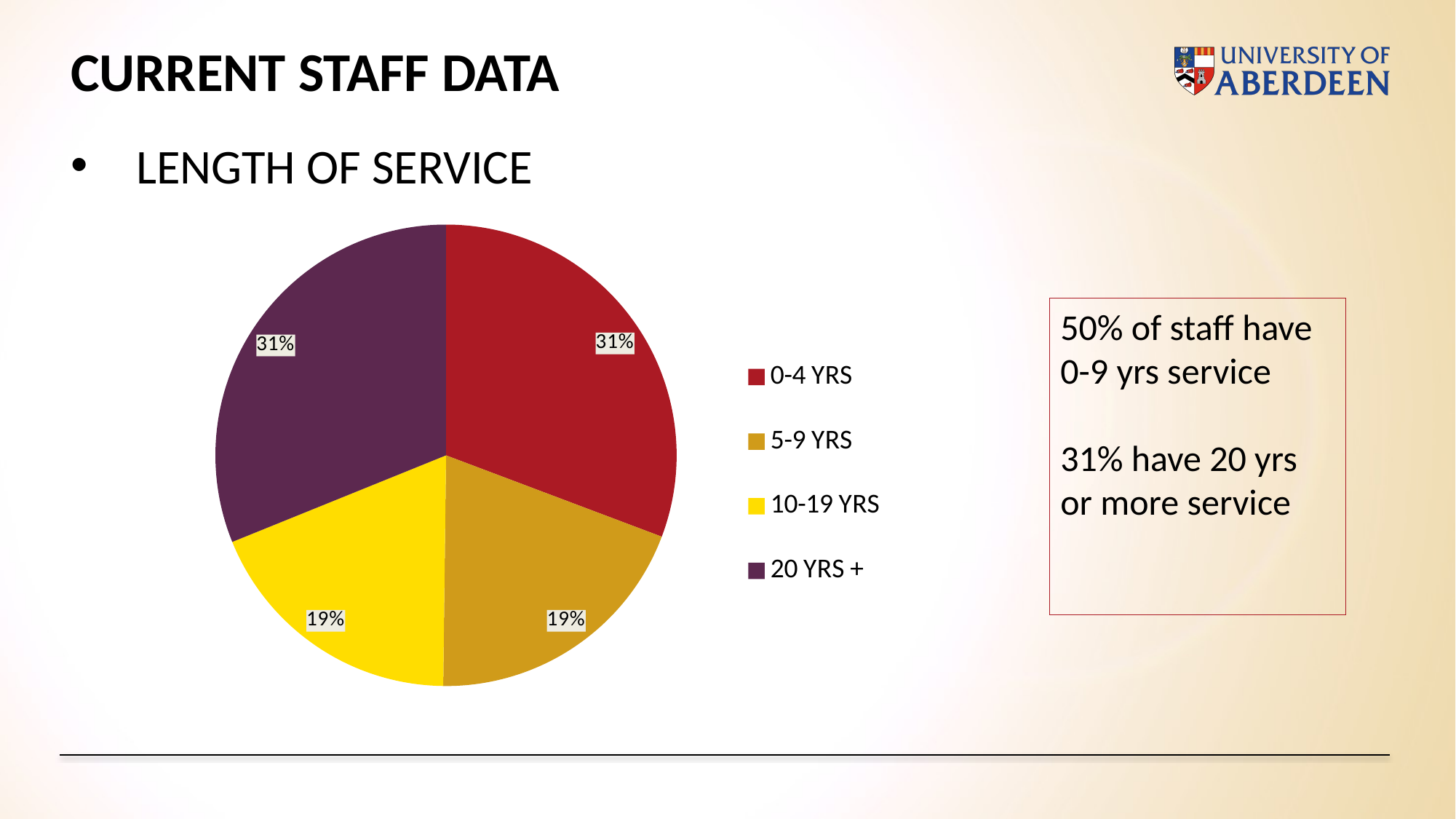

# CURRENT STAFF DATA
 LENGTH OF SERVICE

### Chart

| Category |
|---|

### Chart

| Category |  |
|---|---|
| 0-4 YRS | 79.0 |
| 5-9 YRS | 50.0 |
| 10-19 YRS | 48.0 |
| 20 YRS + | 80.0 |

### Chart

| Category |
|---|

### Chart: AGE PROFILE

| Category |
|---|
50% of staff have 0-9 yrs service

31% have 20 yrs or more service